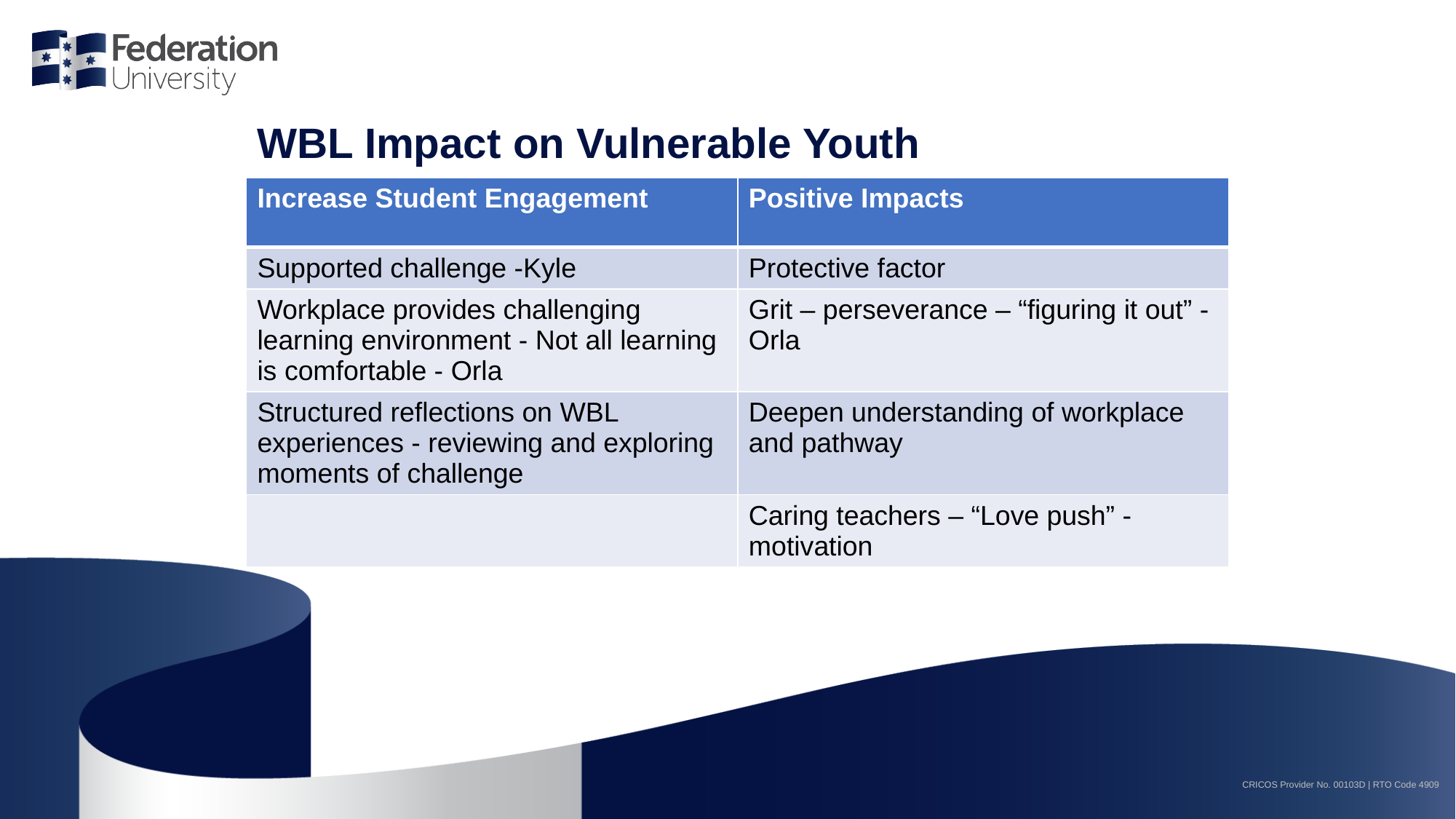

# WBL Impact on Vulnerable Youth
| Increase Student Engagement | Positive Impacts |
| --- | --- |
| Supported challenge -Kyle | Protective factor |
| Workplace provides challenging learning environment - Not all learning is comfortable - Orla | Grit – perseverance – “figuring it out” -Orla |
| Structured reflections on WBL experiences - reviewing and exploring moments of challenge | Deepen understanding of workplace and pathway |
|  | Caring teachers – “Love push” - motivation |